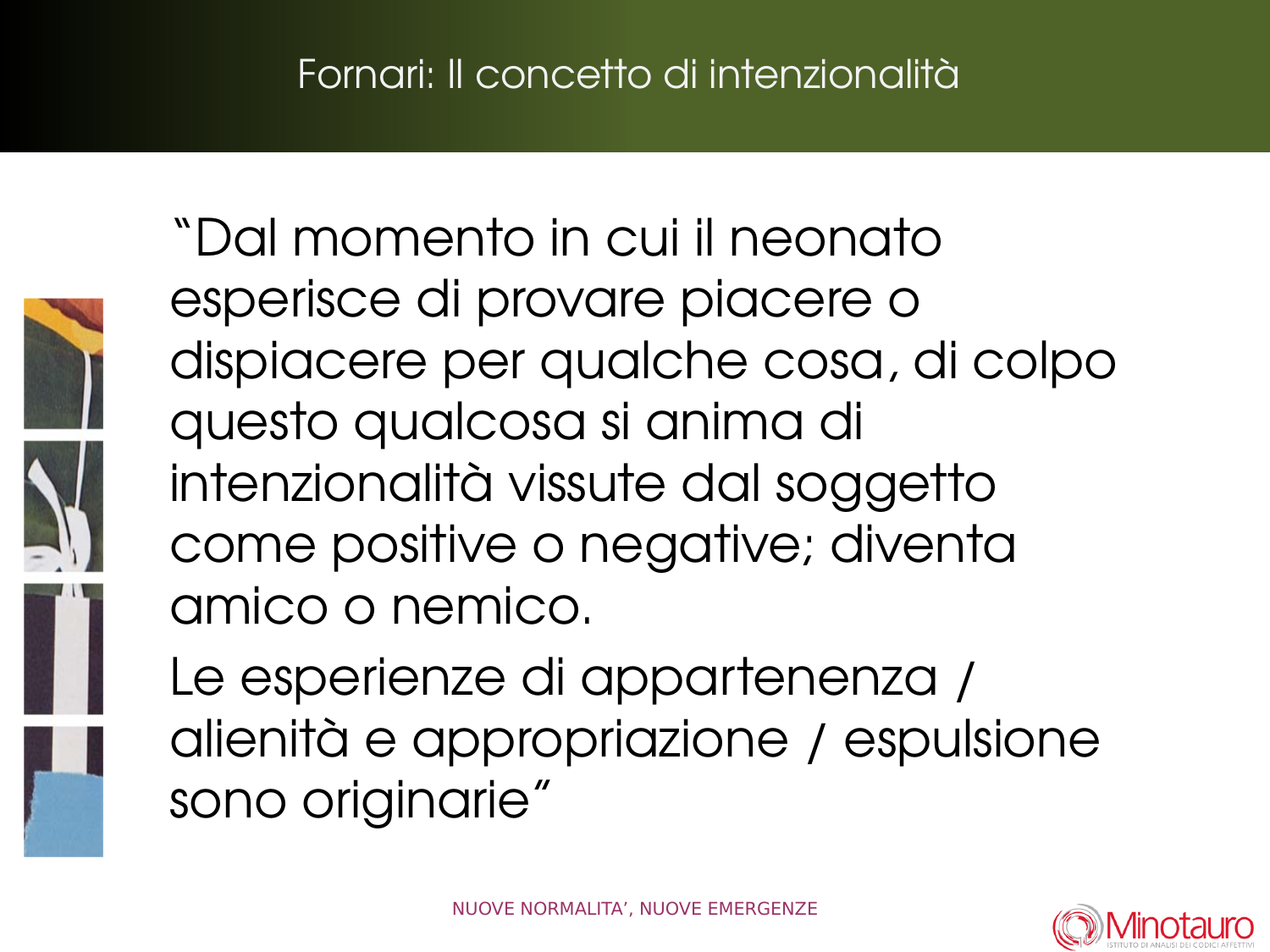

# Fornari: Il concetto di intenzionalità
“Dal momento in cui il neonato esperisce di provare piacere o dispiacere per qualche cosa, di colpo questo qualcosa si anima di intenzionalità vissute dal soggetto come positive o negative; diventa amico o nemico.
Le esperienze di appartenenza / alienità e appropriazione / espulsione sono originarie”

NUOVE NORMALITA’, NUOVE EMERGENZE